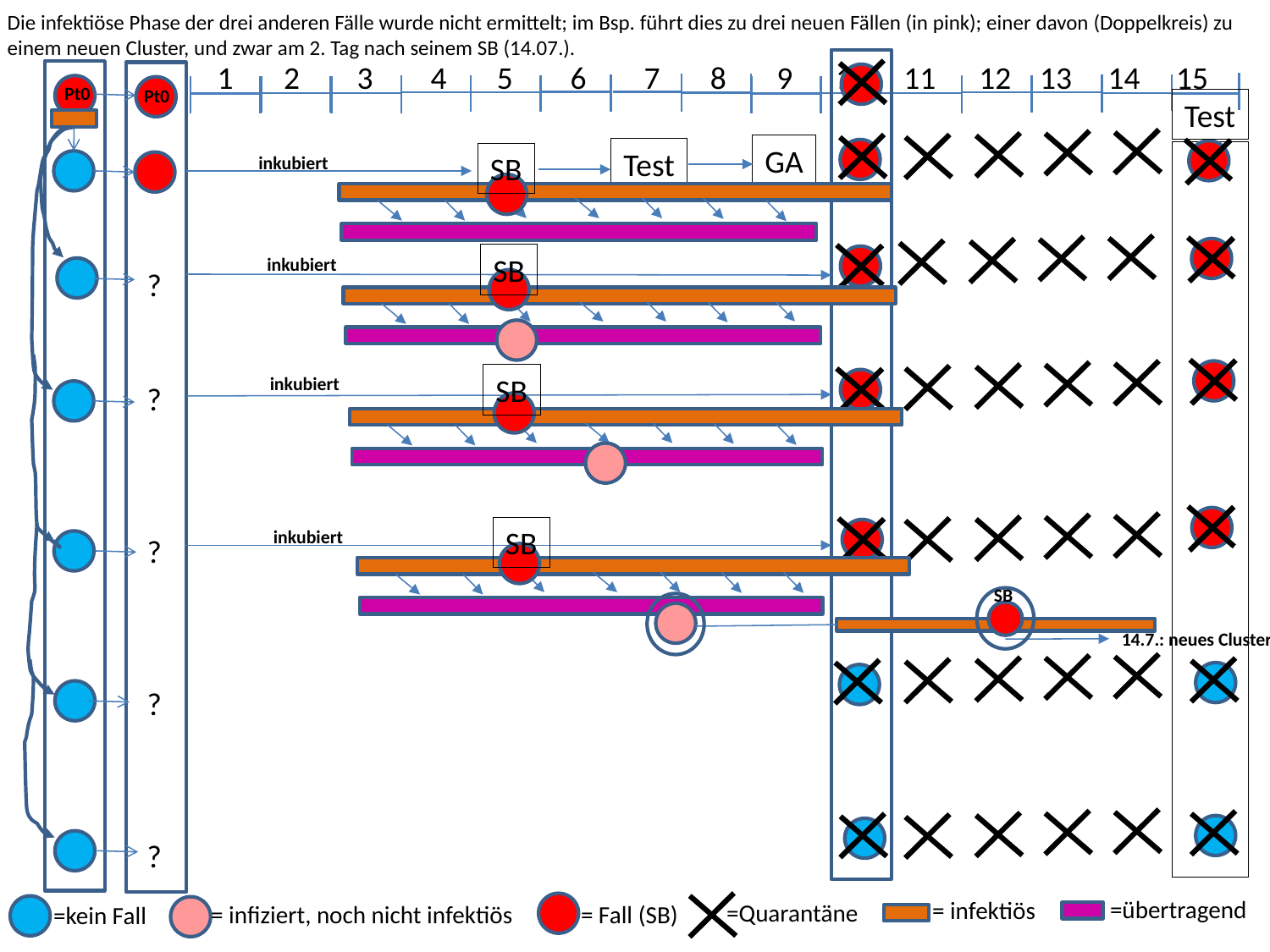

Die infektiöse Phase der drei anderen Fälle wurde nicht ermittelt; im Bsp. führt dies zu drei neuen Fällen (in pink); einer davon (Doppelkreis) zu einem neuen Cluster, und zwar am 2. Tag nach seinem SB (14.07.).

1       2        3        4       5        6        7       8       9      10     11      12    13     14     15

Pt0
Pt0
Test

GA
Test
SB
inkubiert

SB
inkubiert
?

?

?

?

?

SB
inkubiert

SB
inkubiert

SB

14.7.: neues Cluster

=übertragend
= infektiös

=Quarantäne
= infiziert, noch nicht infektiös
= Fall (SB)
=kein Fall